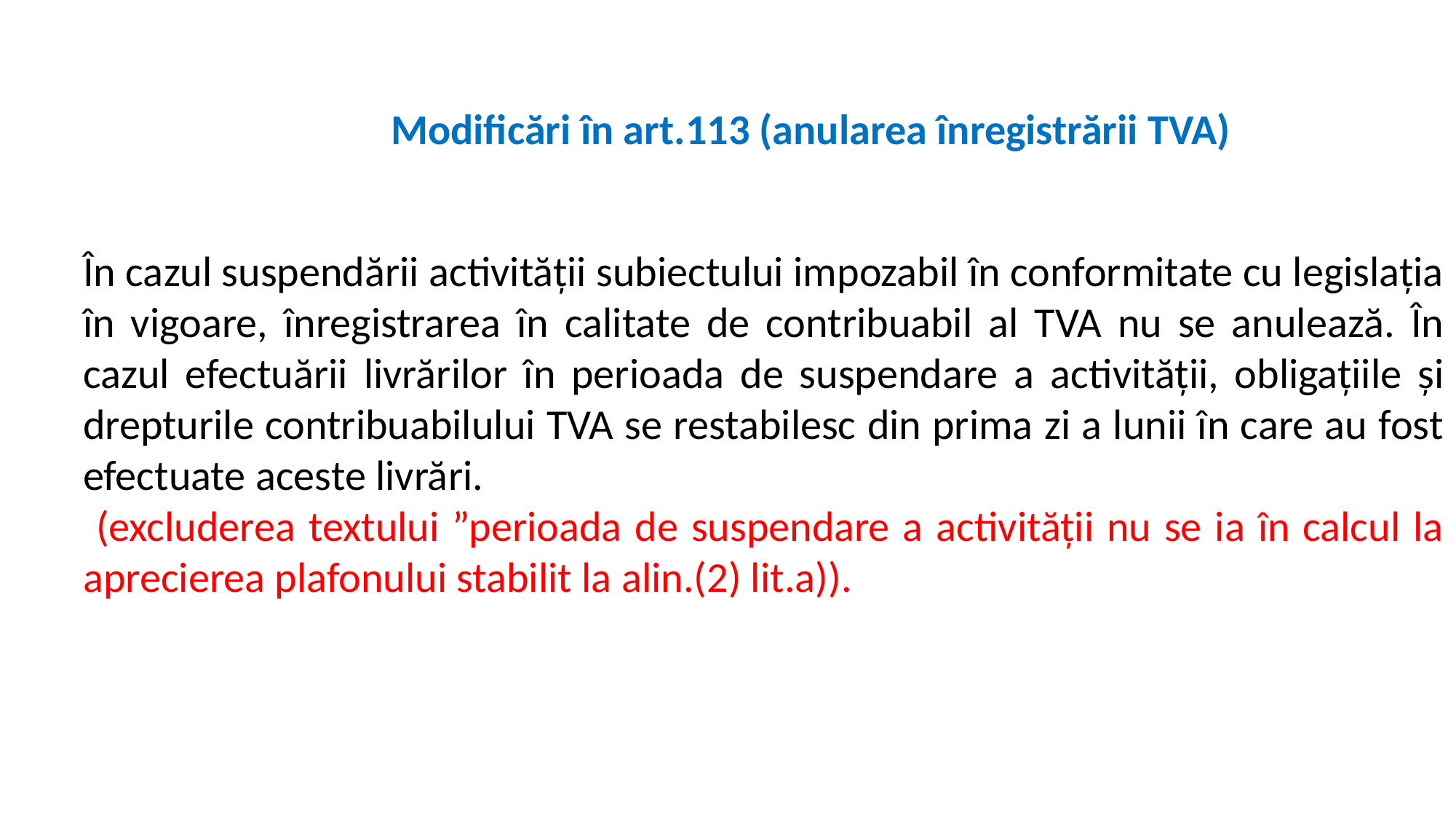

# Modificări în art.113 (anularea înregistrării TVA)
În cazul suspendării activităţii subiectului impozabil în conformitate cu legislaţia în vigoare, înregistrarea în calitate de contribuabil al TVA nu se anulează. În cazul efectuării livrărilor în perioada de suspendare a activităţii, obligaţiile şi drepturile contribuabilului TVA se restabilesc din prima zi a lunii în care au fost efectuate aceste livrări.
 (excluderea textului ”perioada de suspendare a activităţii nu se ia în calcul la aprecierea plafonului stabilit la alin.(2) lit.a)).